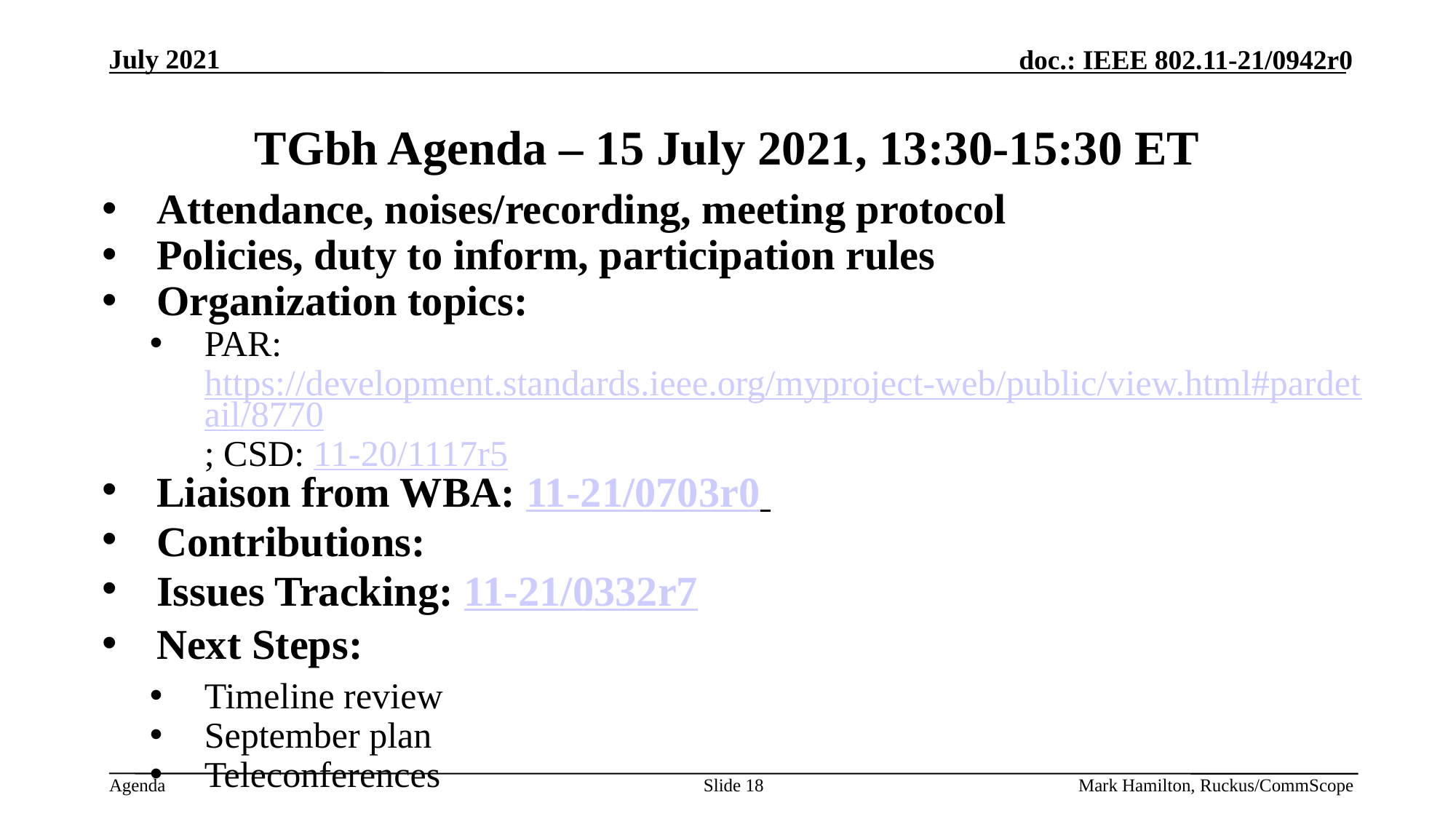

# TGbh Agenda – 15 July 2021, 13:30-15:30 ET
Attendance, noises/recording, meeting protocol
Policies, duty to inform, participation rules
Organization topics:
PAR: https://development.standards.ieee.org/myproject-web/public/view.html#pardetail/8770; CSD: 11-20/1117r5
Liaison from WBA: 11-21/0703r0
Contributions:
Issues Tracking: 11-21/0332r7
Next Steps:
Timeline review
September plan
Teleconferences
Slide 18